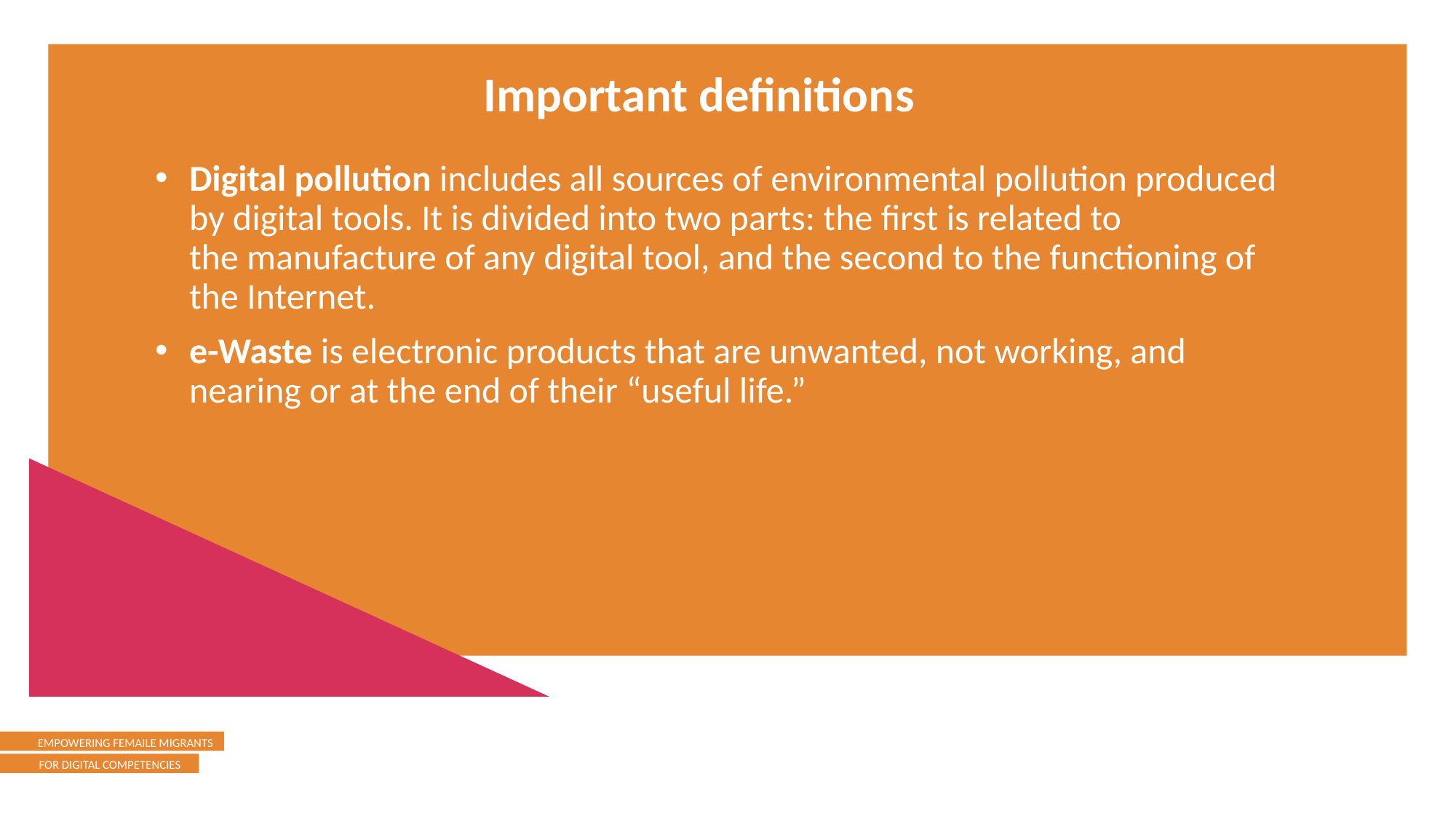

Important definitions
Digital pollution includes all sources of environmental pollution produced by digital tools. It is divided into two parts: the first is related to the manufacture of any digital tool, and the second to the functioning of the Internet.
e-Waste is electronic products that are unwanted, not working, and nearing or at the end of their “useful life.”